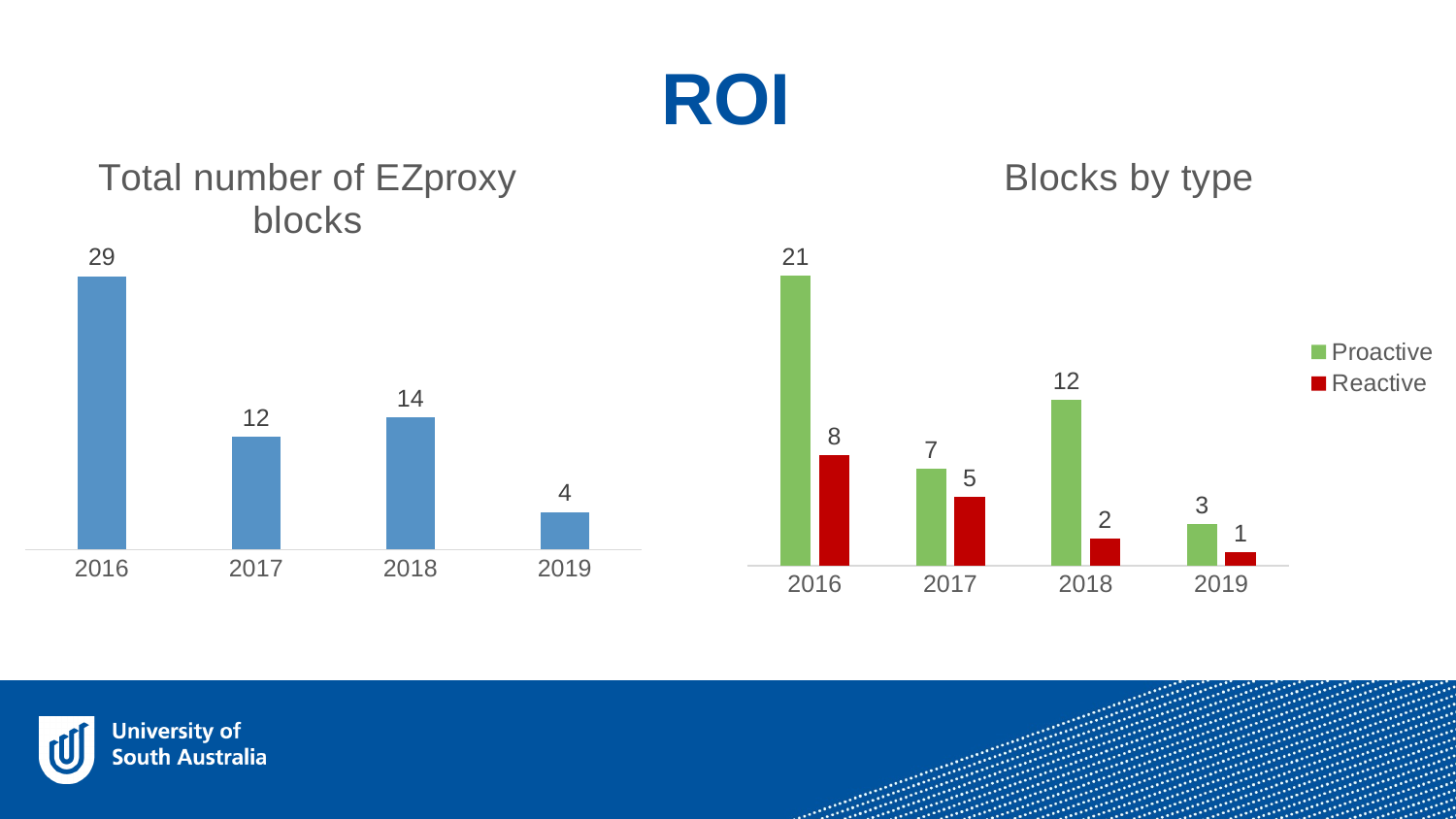

ROI

### Chart: Total number of EZproxy blocks

| Category | Series 1 |
|---|---|
| 2016 | 29.0 |
| 2017 | 12.0 |
| 2018 | 14.0 |
| 2019 | 4.0 |

### Chart: Blocks by type

| Category | Proactive | Reactive |
|---|---|---|
| 2016 | 21.0 | 8.0 |
| 2017 | 7.0 | 5.0 |
| 2018 | 12.0 | 2.0 |
| 2019 | 3.0 | 1.0 |